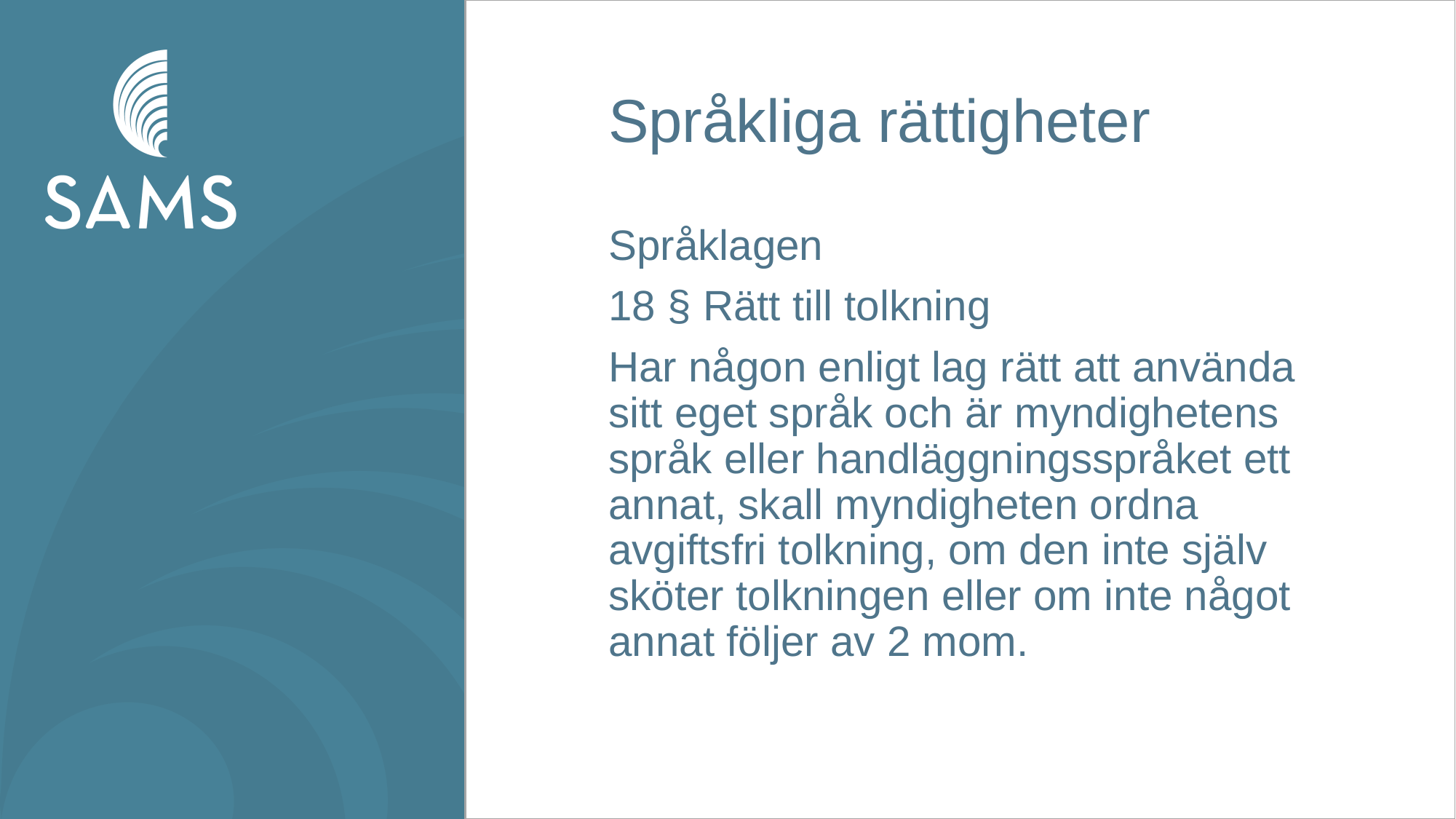

# Språkliga rättigheter

Språklagen
18 § Rätt till tolkning
Har någon enligt lag rätt att använda sitt eget språk och är myndighetens språk eller handläggningsspråket ett annat, skall myndigheten ordna avgiftsfri tolkning, om den inte själv sköter tolkningen eller om inte något annat följer av 2 mom.